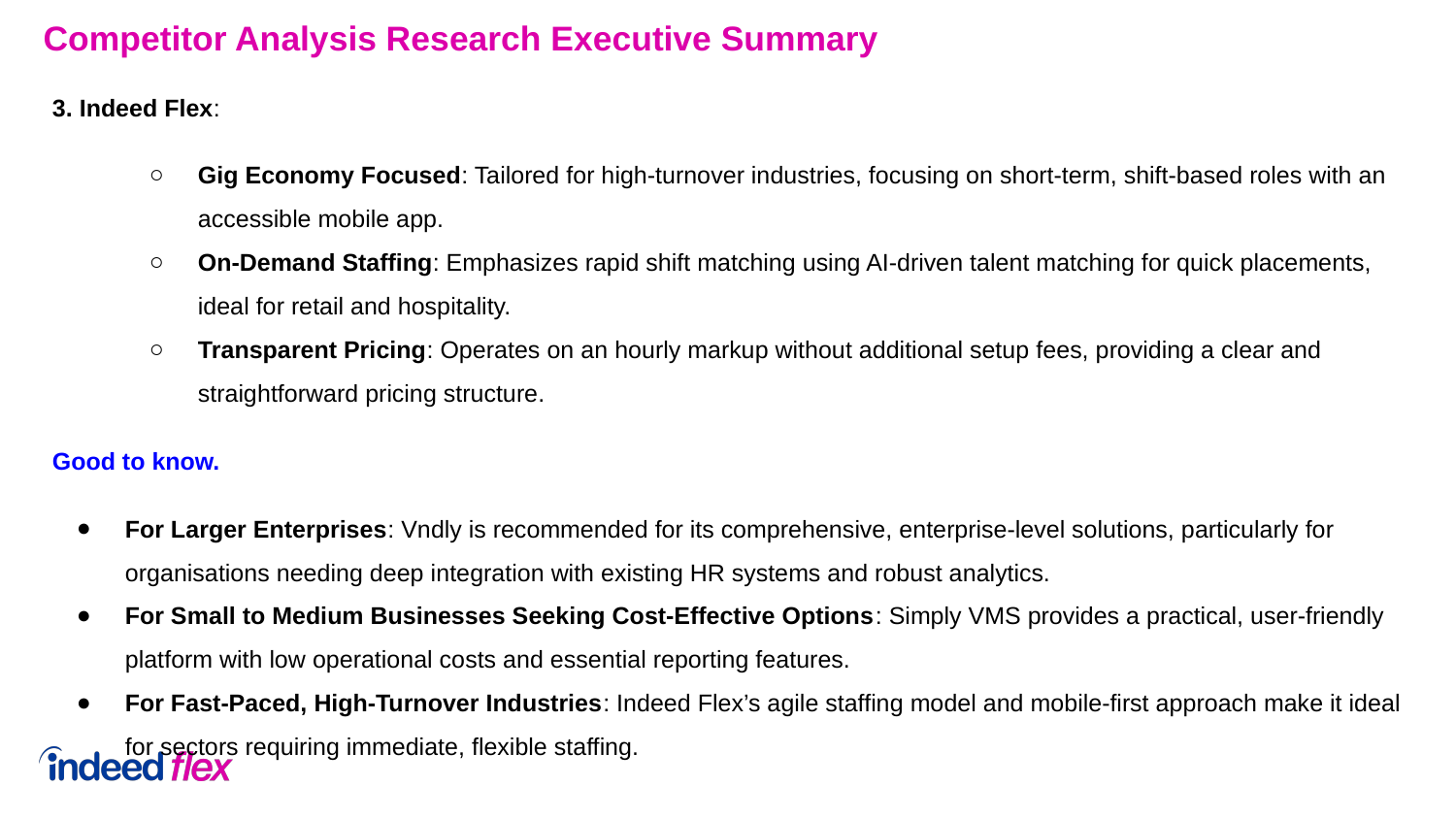

Competitor Analysis Research Executive Summary

3. Indeed Flex:
Gig Economy Focused: Tailored for high-turnover industries, focusing on short-term, shift-based roles with an accessible mobile app.
On-Demand Staffing: Emphasizes rapid shift matching using AI-driven talent matching for quick placements, ideal for retail and hospitality.
Transparent Pricing: Operates on an hourly markup without additional setup fees, providing a clear and straightforward pricing structure.
Good to know.
For Larger Enterprises: Vndly is recommended for its comprehensive, enterprise-level solutions, particularly for organisations needing deep integration with existing HR systems and robust analytics.
For Small to Medium Businesses Seeking Cost-Effective Options: Simply VMS provides a practical, user-friendly platform with low operational costs and essential reporting features.
For Fast-Paced, High-Turnover Industries: Indeed Flex’s agile staffing model and mobile-first approach make it ideal for sectors requiring immediate, flexible staffing.